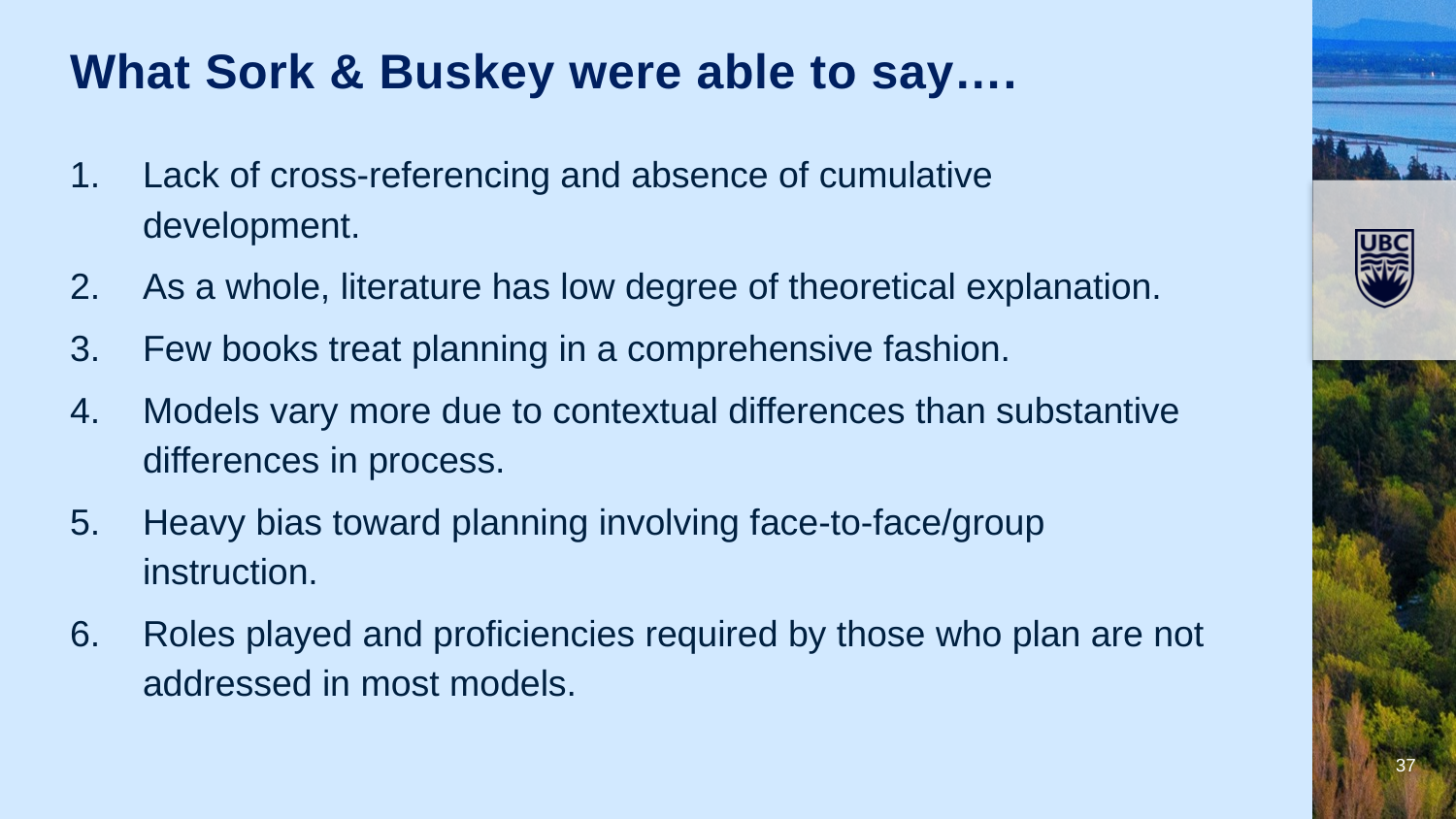

What Sork & Buskey were able to say….
Lack of cross-referencing and absence of cumulative development.
As a whole, literature has low degree of theoretical explanation.
Few books treat planning in a comprehensive fashion.
Models vary more due to contextual differences than substantive differences in process.
Heavy bias toward planning involving face-to-face/group instruction.
Roles played and proficiencies required by those who plan are not addressed in most models.